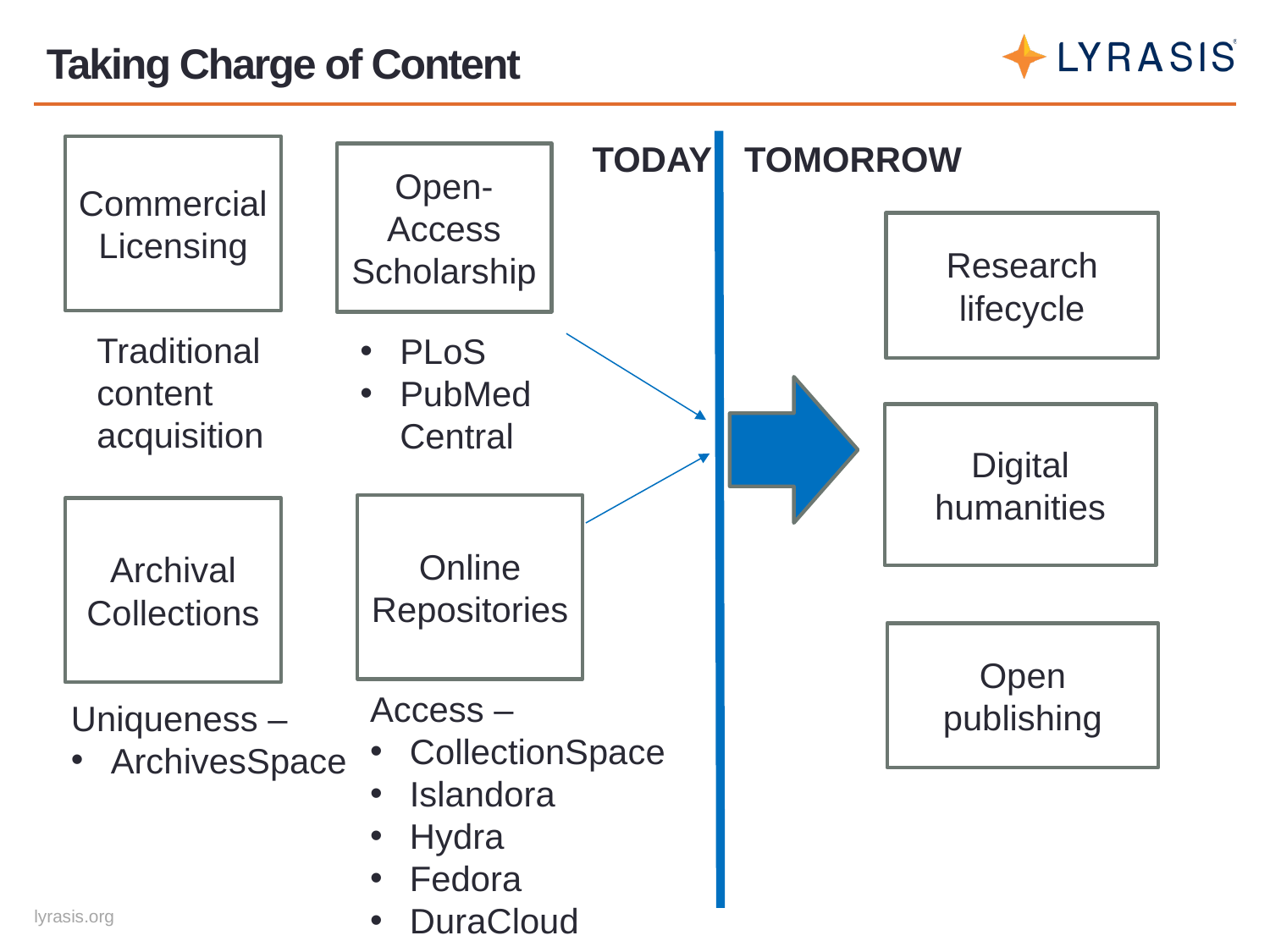

# Taking Charge of Content
TODAY
TOMORROW
Commercial
Licensing
Open-Access Scholarship
Research lifecycle
Traditional content acquisition
PLoS
PubMed Central

Digital humanities
Online Repositories
Archival Collections
Open publishing
Access –
CollectionSpace
Islandora
Hydra
Fedora
DuraCloud
Uniqueness –
ArchivesSpace